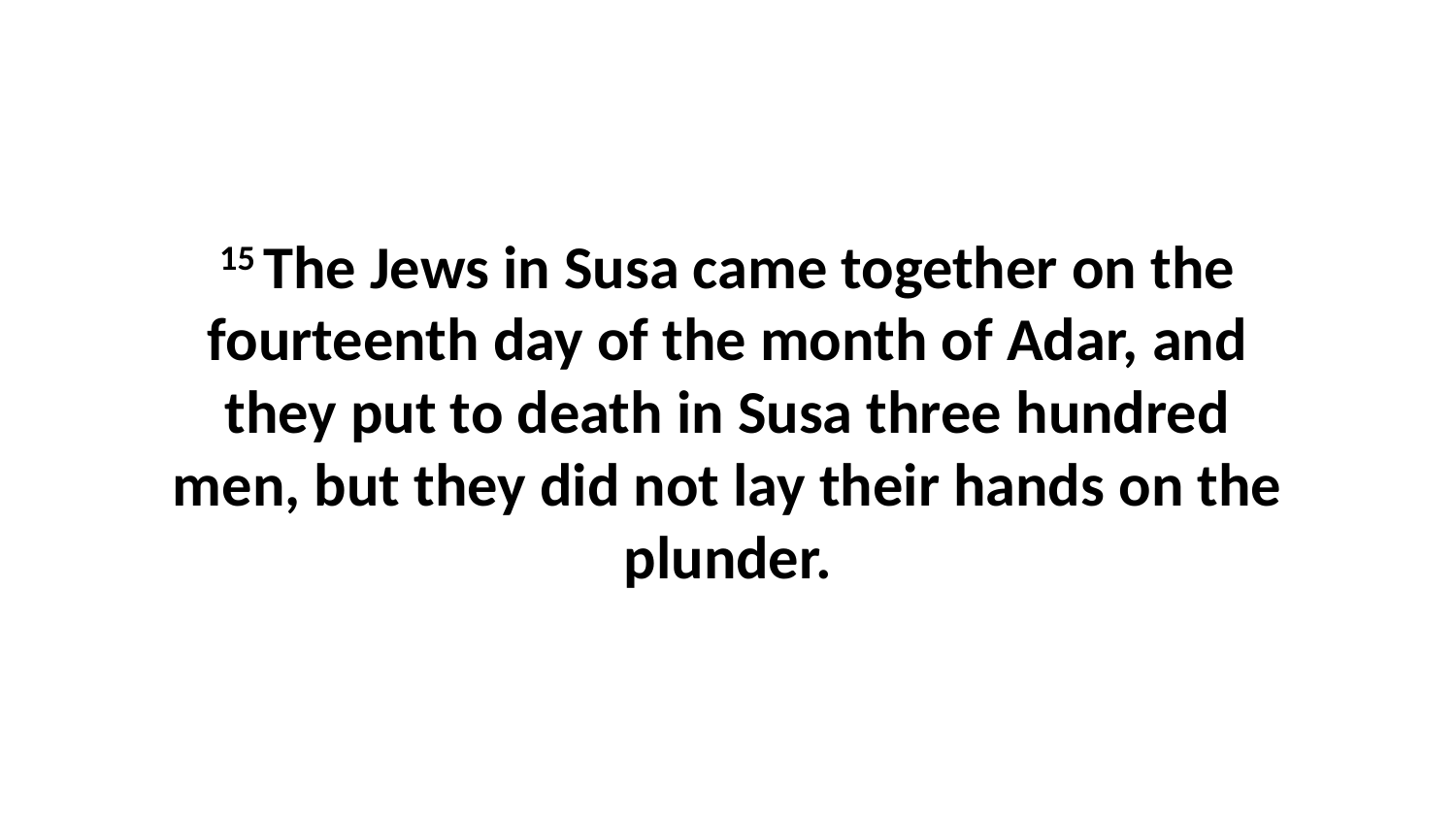

15 The Jews in Susa came together on the fourteenth day of the month of Adar, and they put to death in Susa three hundred men, but they did not lay their hands on the plunder.